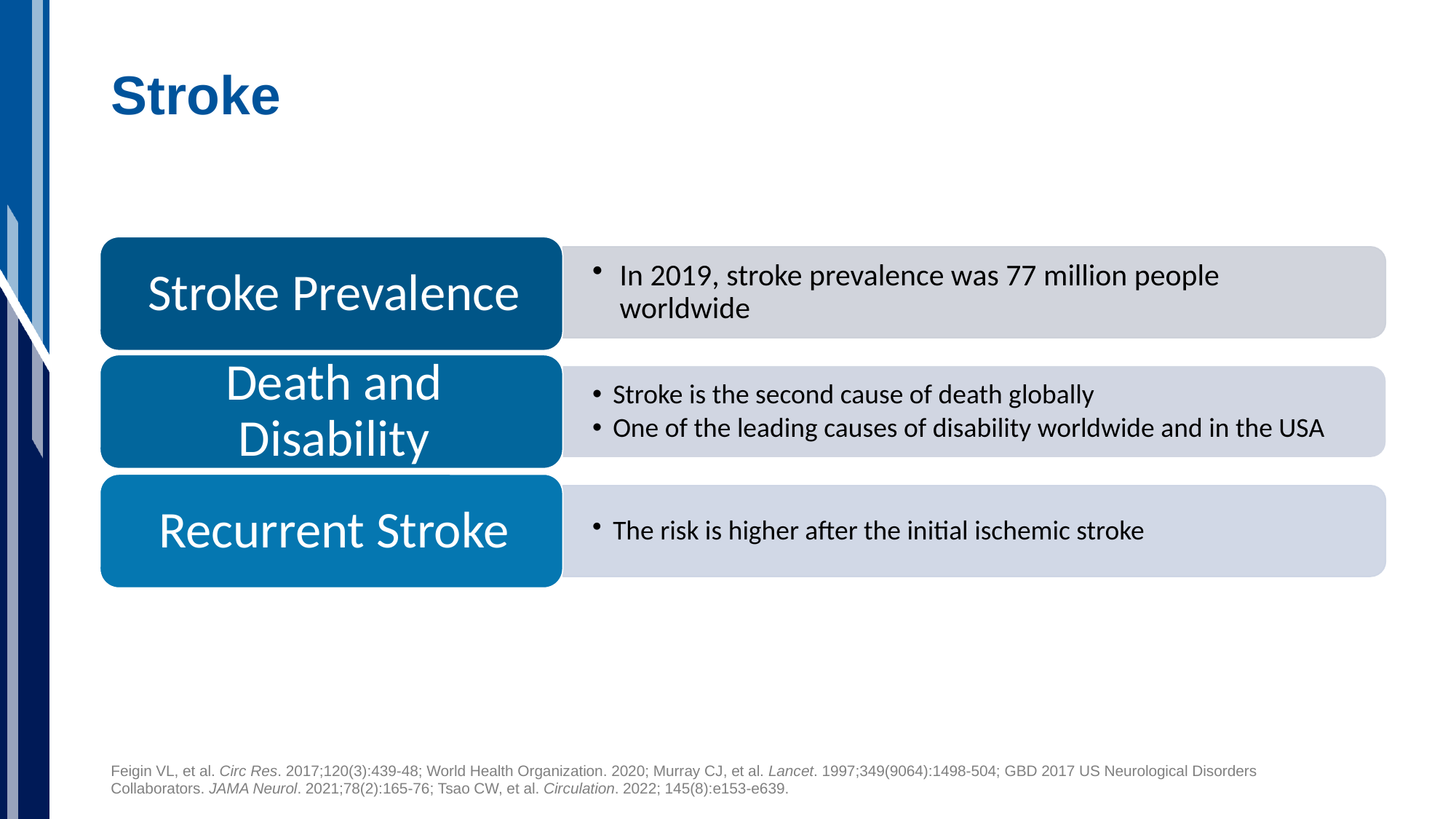

# Stroke
In 2019, stroke prevalence was 77 million people worldwide
Stroke Prevalence
Stroke is the second cause of death globally
One of the leading causes of disability worldwide and in the USA
Death and Disability
The risk is higher after the initial ischemic stroke
Recurrent Stroke
Feigin VL, et al. Circ Res. 2017;120(3):439-48; World Health Organization. 2020; Murray CJ, et al. Lancet. 1997;349(9064):1498-504; GBD 2017 US Neurological Disorders Collaborators. JAMA Neurol. 2021;78(2):165-76; Tsao CW, et al. Circulation. 2022; 145(8):e153-e639.